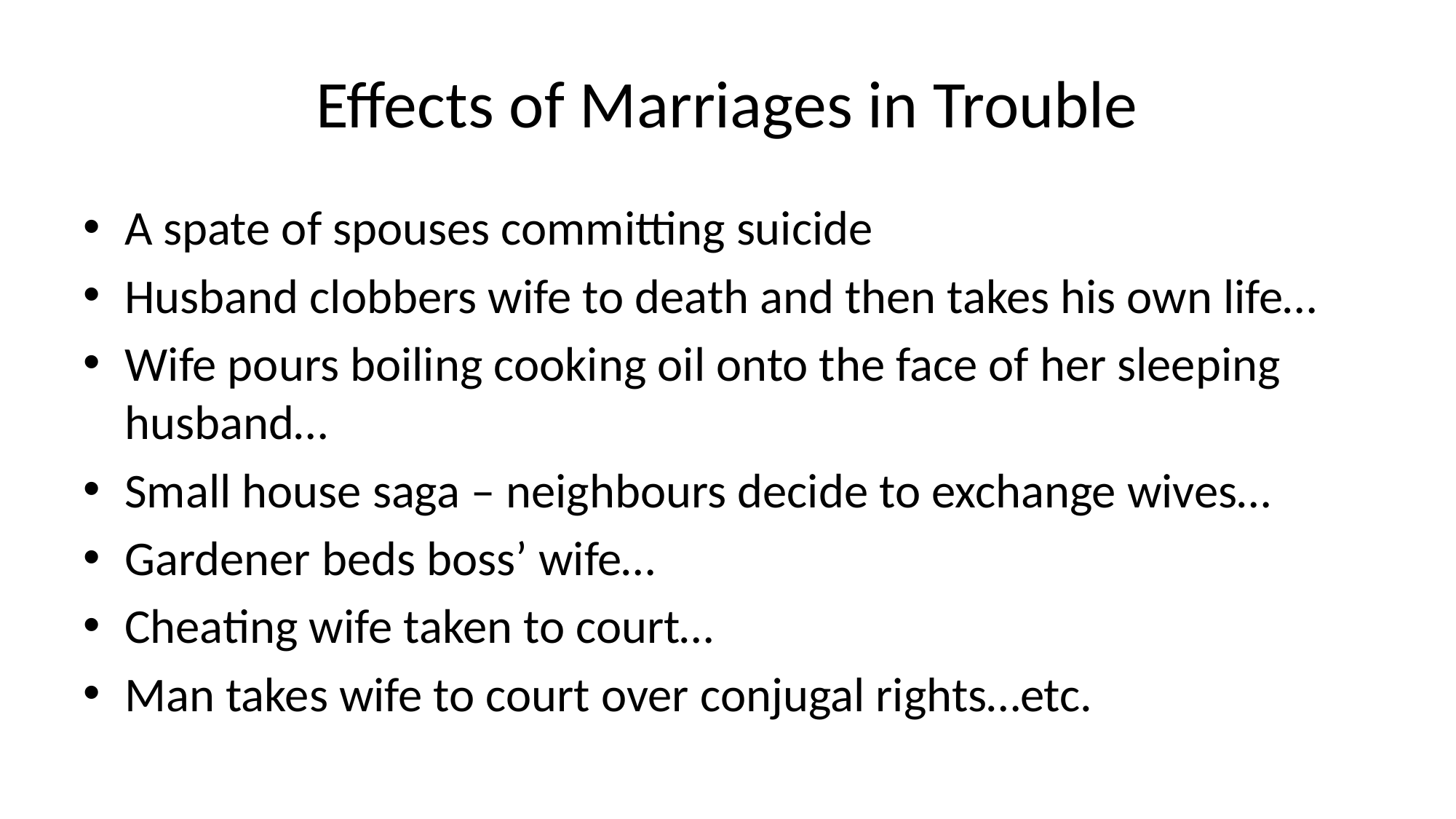

# Effects of Marriages in Trouble
A spate of spouses committing suicide
Husband clobbers wife to death and then takes his own life…
Wife pours boiling cooking oil onto the face of her sleeping husband…
Small house saga – neighbours decide to exchange wives…
Gardener beds boss’ wife…
Cheating wife taken to court…
Man takes wife to court over conjugal rights…etc.